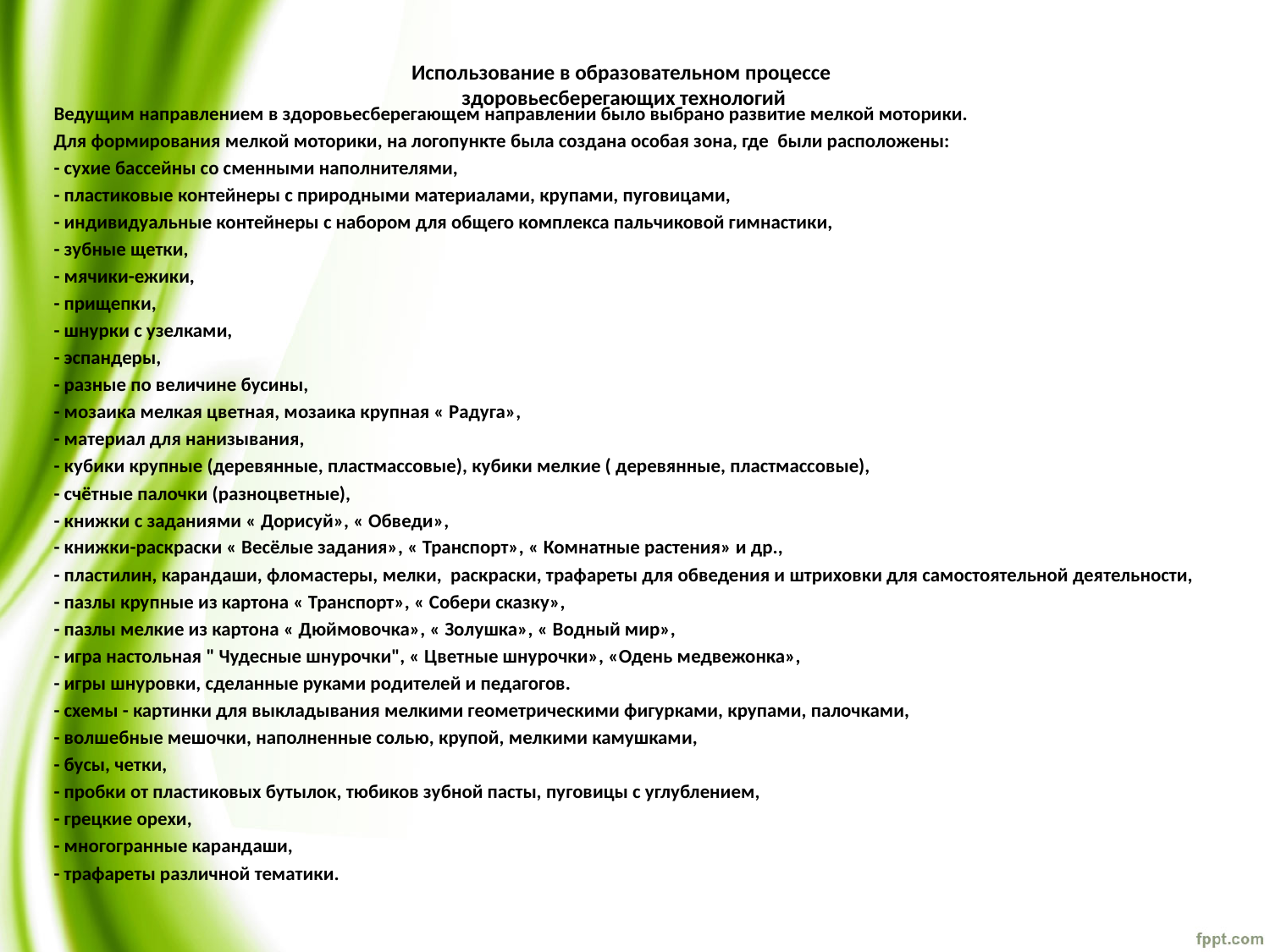

# Использование в образовательном процессе здоровьесберегающих технологий
Ведущим направлением в здоровьесберегающем направлении было выбрано развитие мелкой моторики.
Для формирования мелкой моторики, на логопункте была создана особая зона, где  были расположены:
- сухие бассейны со сменными наполнителями,
- пластиковые контейнеры с природными материалами, крупами, пуговицами,
- индивидуальные контейнеры с набором для общего комплекса пальчиковой гимнастики,
- зубные щетки,
- мячики-ежики,
- прищепки,
- шнурки с узелками,
- эспандеры,
- разные по величине бусины,
- мозаика мелкая цветная, мозаика крупная « Радуга»,
- материал для нанизывания,
- кубики крупные (деревянные, пластмассовые), кубики мелкие ( деревянные, пластмассовые),
- счётные палочки (разноцветные),
- книжки с заданиями « Дорисуй», « Обведи»,
- книжки-раскраски « Весёлые задания», « Транспорт», « Комнатные растения» и др.,
- пластилин, карандаши, фломастеры, мелки,  раскраски, трафареты для обведения и штриховки для самостоятельной деятельности,
- пазлы крупные из картона « Транспорт», « Собери сказку»,
- пазлы мелкие из картона « Дюймовочка», « Золушка», « Водный мир»,
- игра настольная " Чудесные шнурочки", « Цветные шнурочки», «Одень медвежонка»,
- игры шнуровки, сделанные руками родителей и педагогов.
- схемы - картинки для выкладывания мелкими геометрическими фигурками, крупами, палочками,
- волшебные мешочки, наполненные солью, крупой, мелкими камушками,
- бусы, четки,
- пробки от пластиковых бутылок, тюбиков зубной пасты, пуговицы с углублением,
- грецкие орехи,
- многогранные карандаши,
- трафареты различной тематики.